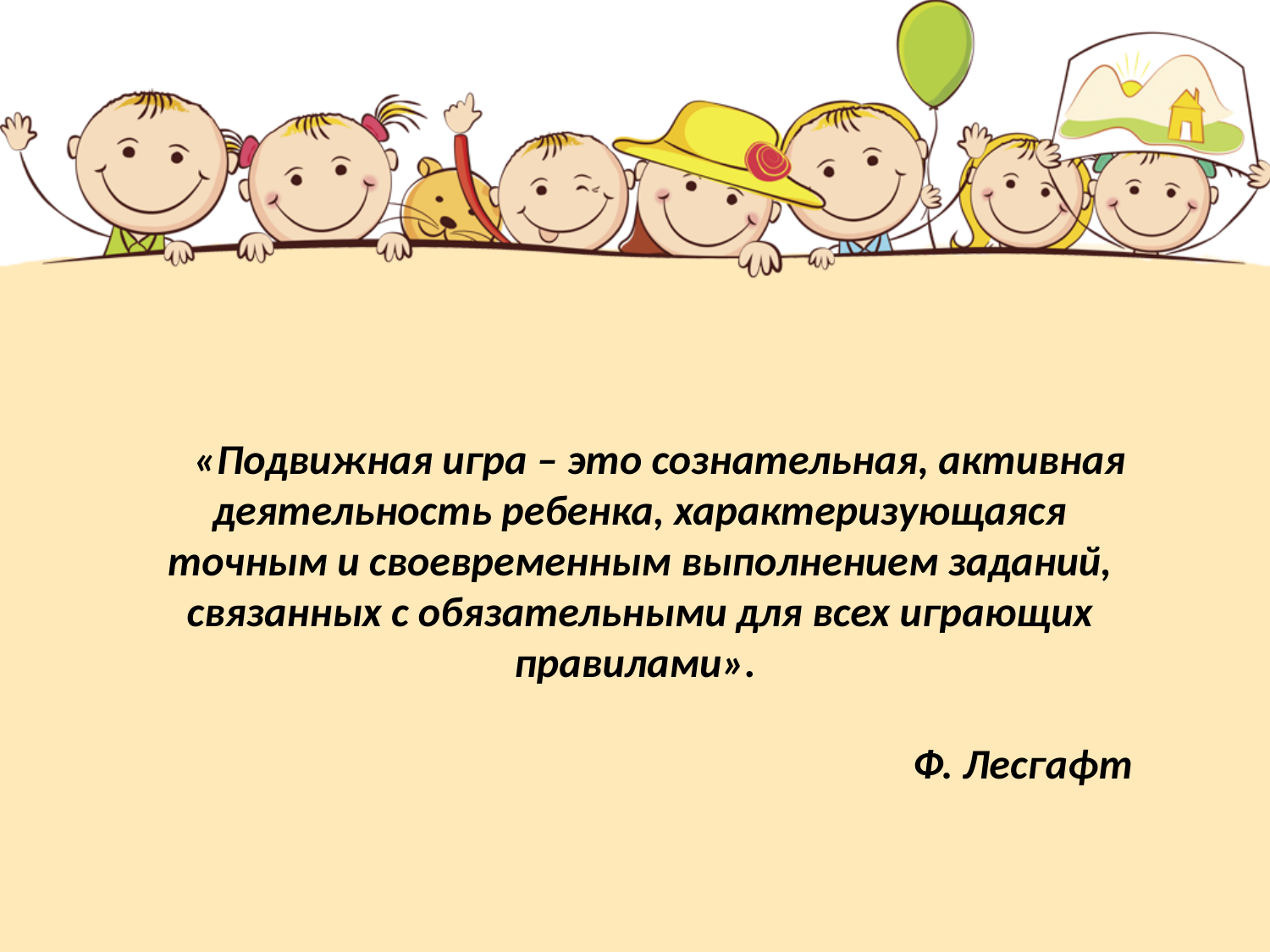

«Подвижная игра – это сознательная, активная деятельность ребенка, характеризующаяся точным и своевременным выполнением заданий, связанных с обязательными для всех играющих правилами».

Ф. Лесгафт